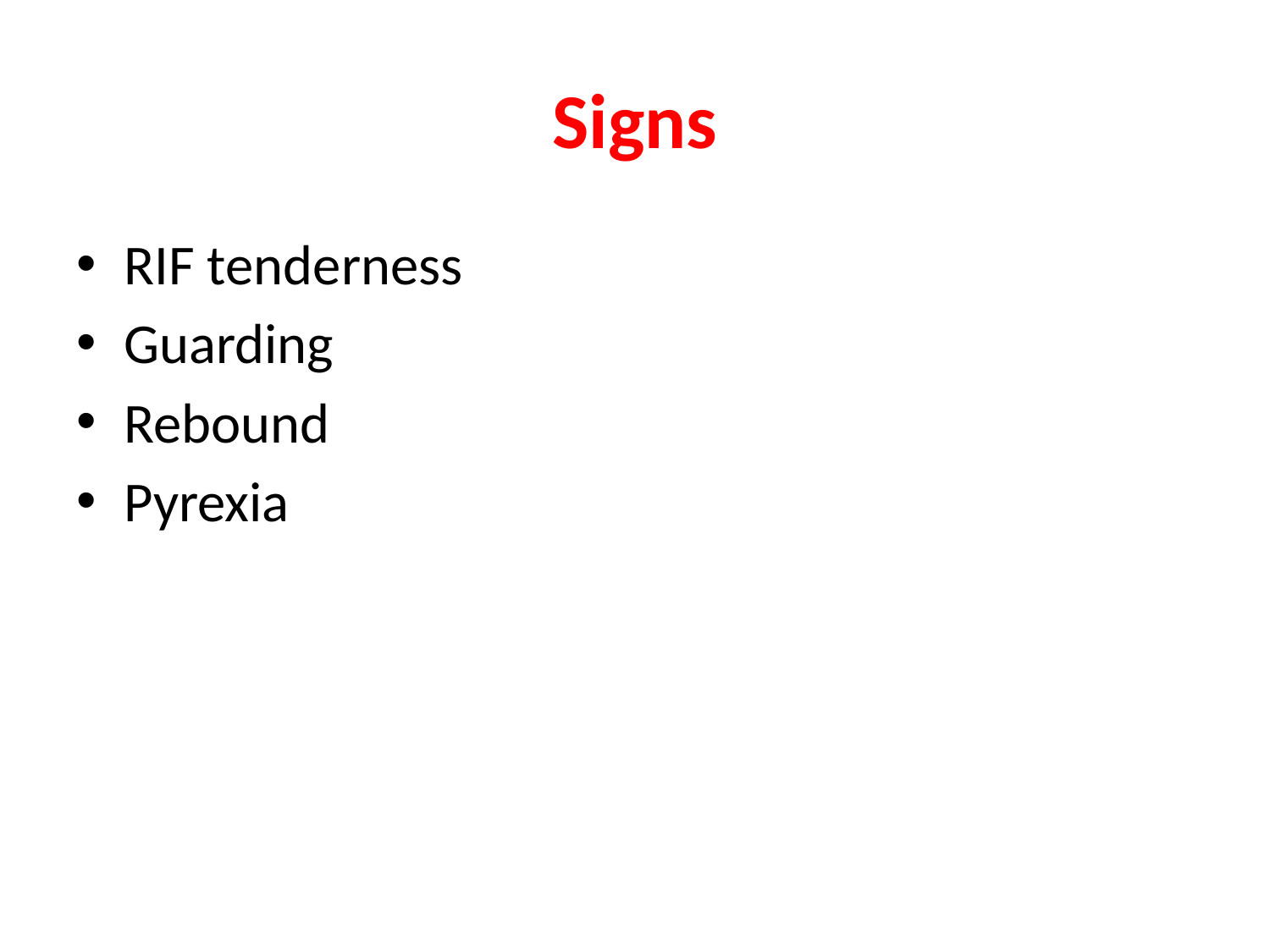

# Signs
RIF tenderness
Guarding
Rebound
Pyrexia